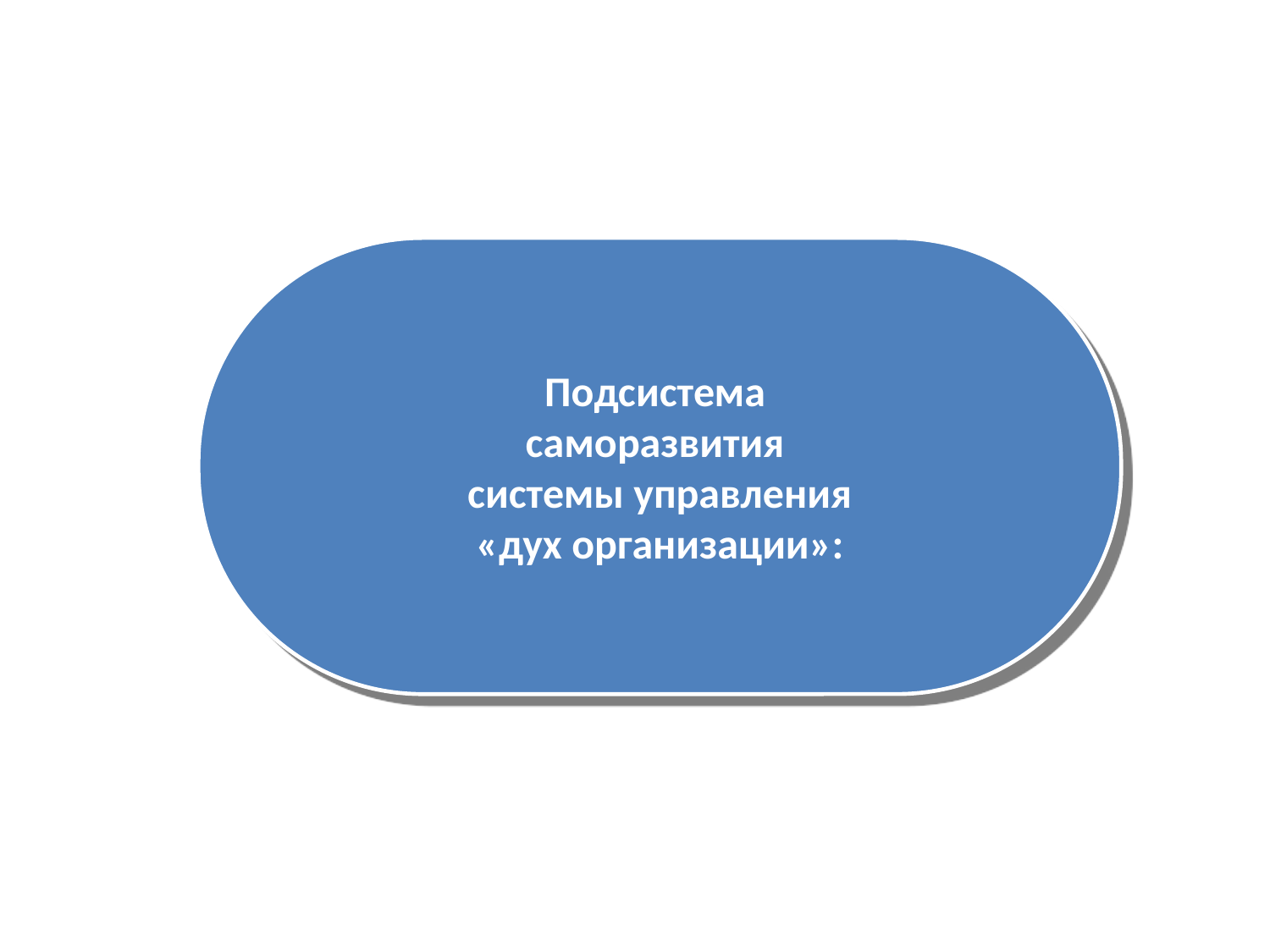

#

Подсистема
саморазвития
системы управления
«дух организации»: